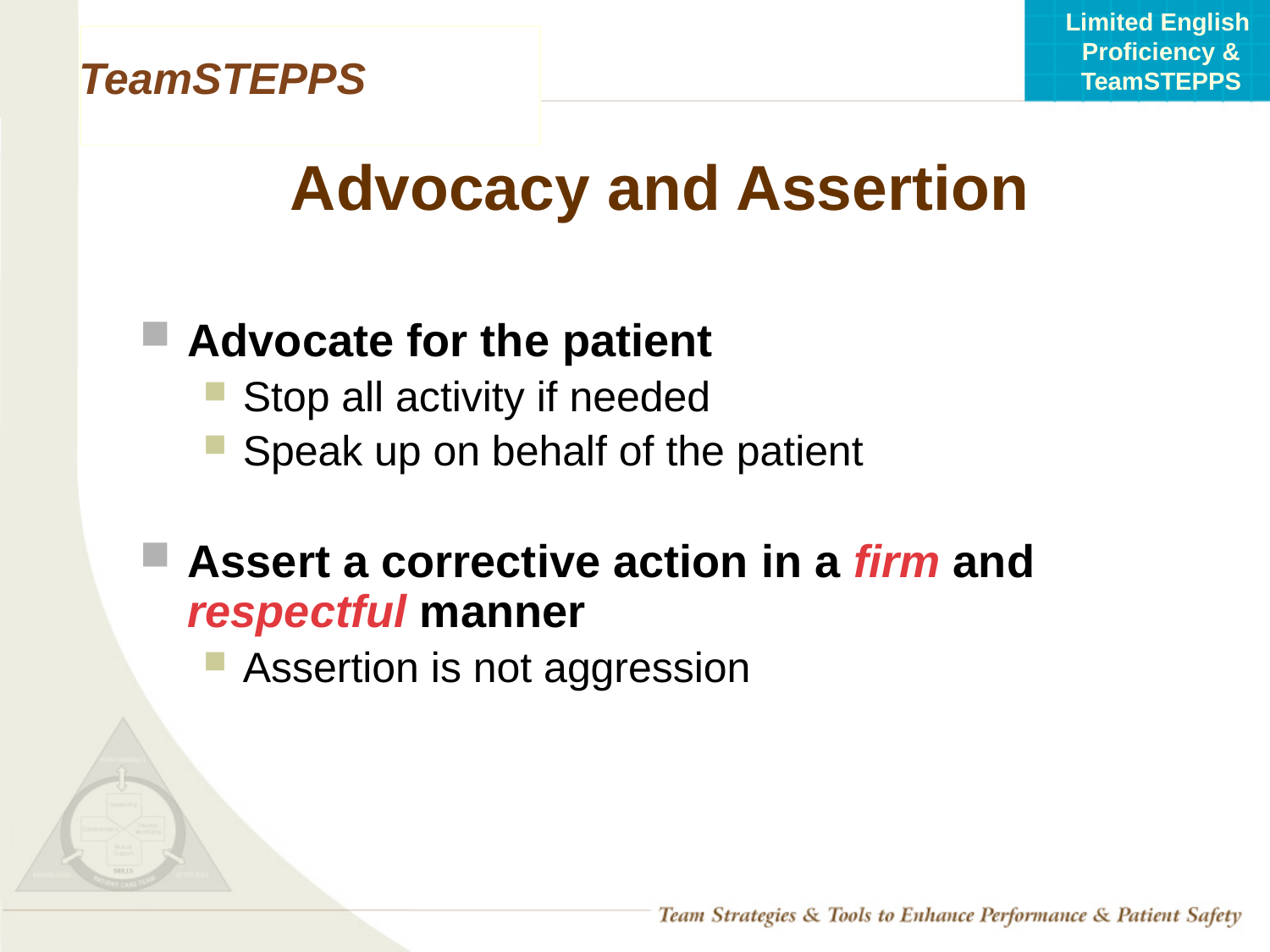

# Advocacy and Assertion

Advocate for the patient
Stop all activity if needed
Speak up on behalf of the patient

Assert a corrective action in a firm and respectful manner
Assertion is not aggression